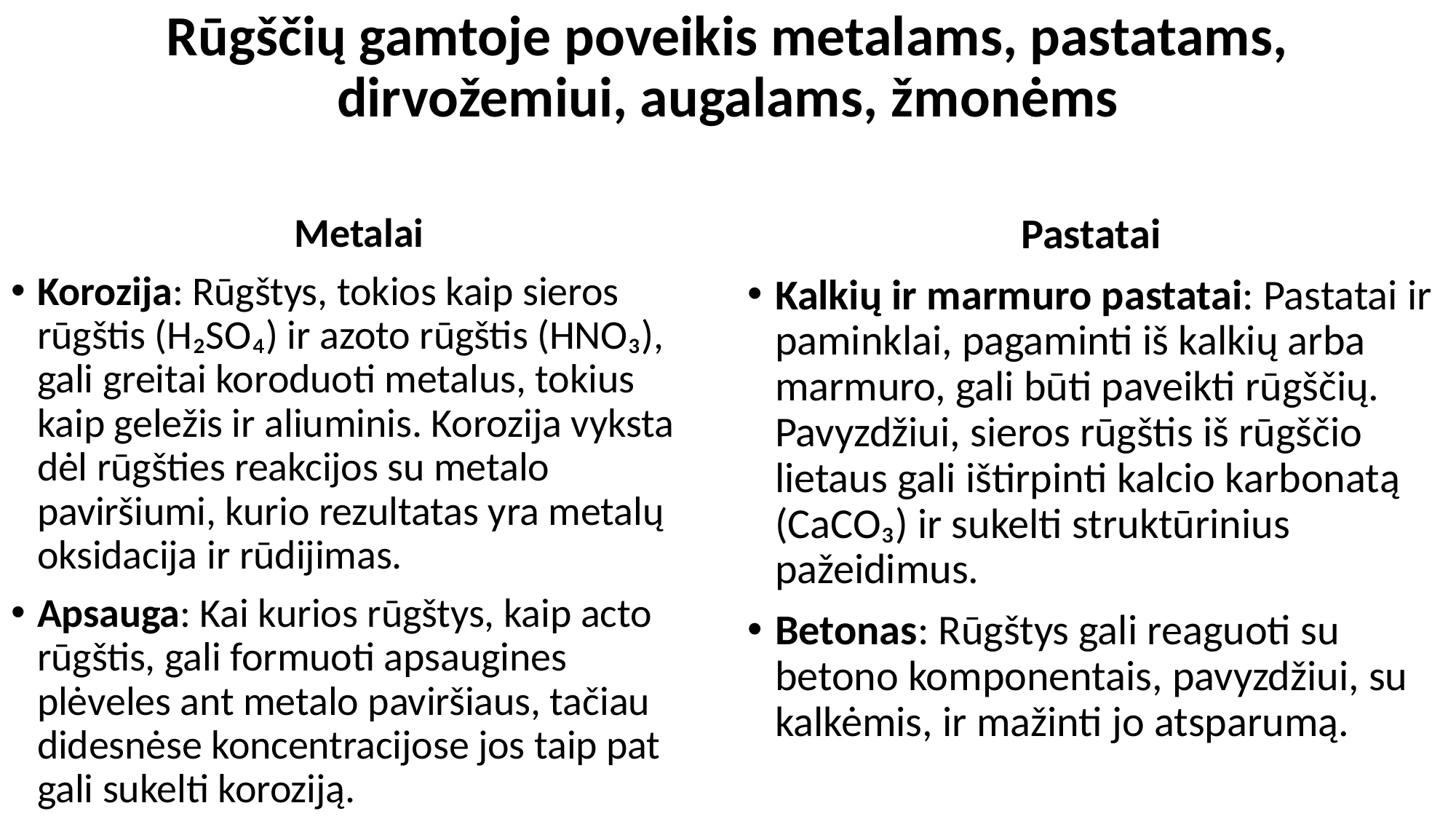

# Rūgščių gamtoje poveikis metalams, pastatams, dirvožemiui, augalams, žmonėms
Metalai
Korozija: Rūgštys, tokios kaip sieros rūgštis (H₂SO₄) ir azoto rūgštis (HNO₃), gali greitai koroduoti metalus, tokius kaip geležis ir aliuminis. Korozija vyksta dėl rūgšties reakcijos su metalo paviršiumi, kurio rezultatas yra metalų oksidacija ir rūdijimas.
Apsauga: Kai kurios rūgštys, kaip acto rūgštis, gali formuoti apsaugines plėveles ant metalo paviršiaus, tačiau didesnėse koncentracijose jos taip pat gali sukelti koroziją.
Pastatai
Kalkių ir marmuro pastatai: Pastatai ir paminklai, pagaminti iš kalkių arba marmuro, gali būti paveikti rūgščių. Pavyzdžiui, sieros rūgštis iš rūgščio lietaus gali ištirpinti kalcio karbonatą (CaCO₃) ir sukelti struktūrinius pažeidimus.
Betonas: Rūgštys gali reaguoti su betono komponentais, pavyzdžiui, su kalkėmis, ir mažinti jo atsparumą.